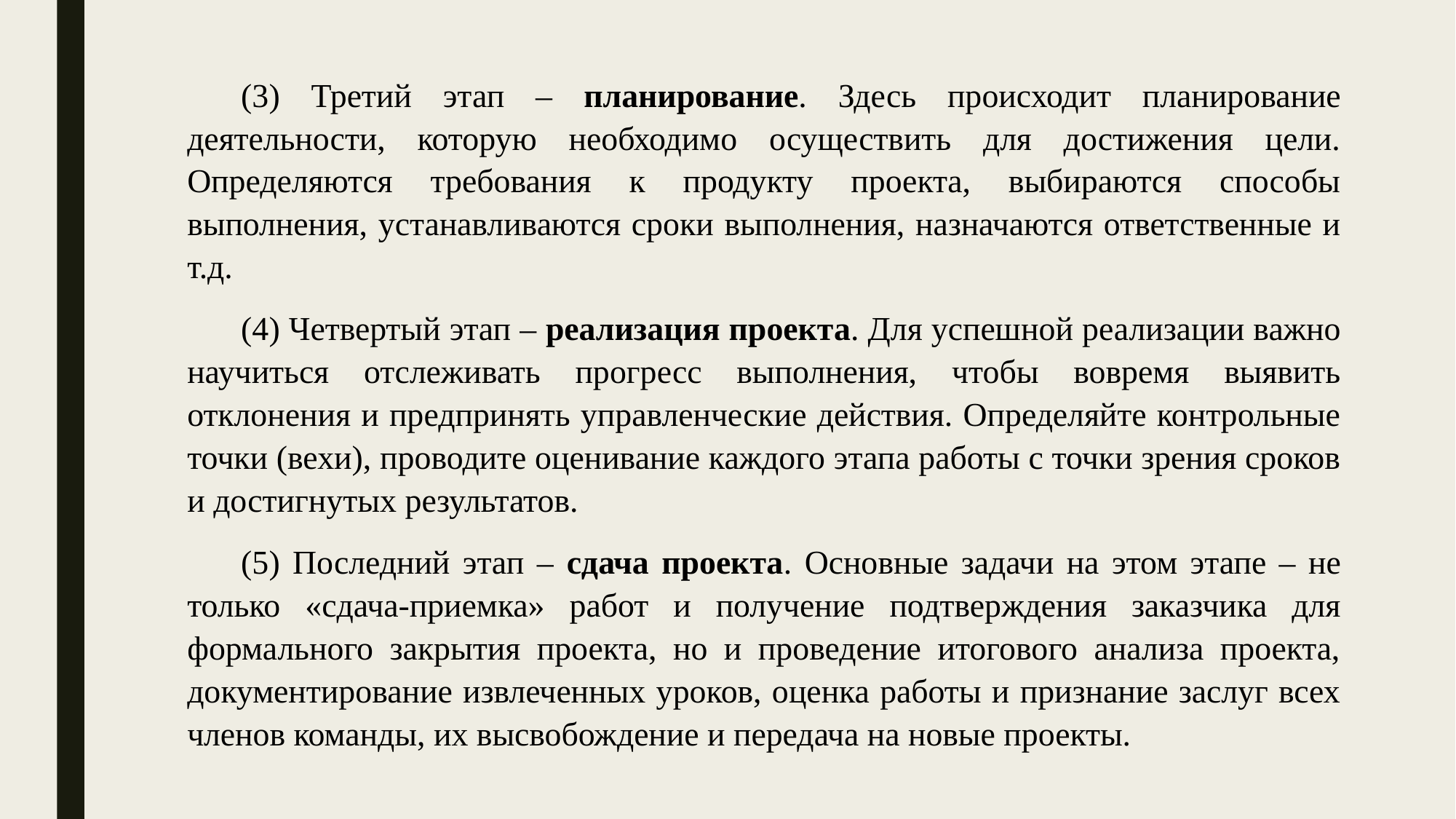

(3) Третий этап – планирование. Здесь происходит планирование деятельности, которую необходимо осуществить для достижения цели. Определяются требования к продукту проекта, выбираются способы выполнения, устанавливаются сроки выполнения, назначаются ответственные и т.д.

(4) Четвертый этап – реализация проекта. Для успешной реализации важно научиться отслеживать прогресс выполнения, чтобы вовремя выявить отклонения и предпринять управленческие действия. Определяйте контрольные точки (вехи), проводите оценивание каждого этапа работы с точки зрения сроков и достигнутых результатов.

(5) Последний этап – сдача проекта. Основные задачи на этом этапе – не только «сдача-приемка» работ и получение подтверждения заказчика для формального закрытия проекта, но и проведение итогового анализа проекта, документирование извлеченных уроков, оценка работы и признание заслуг всех членов команды, их высвобождение и передача на новые проекты.